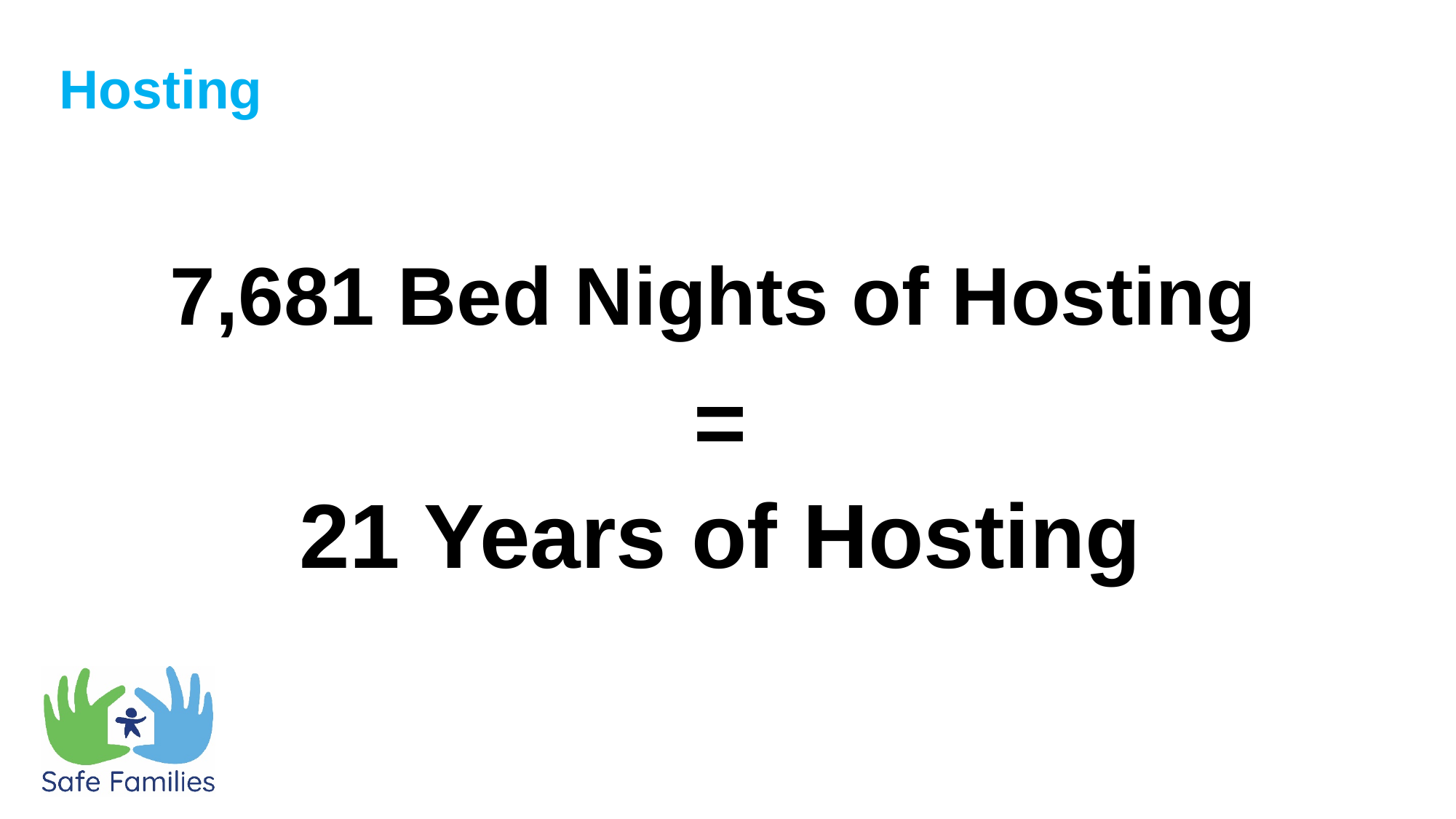

Hosting
7,681 Bed Nights of Hosting
=
21 Years of Hosting